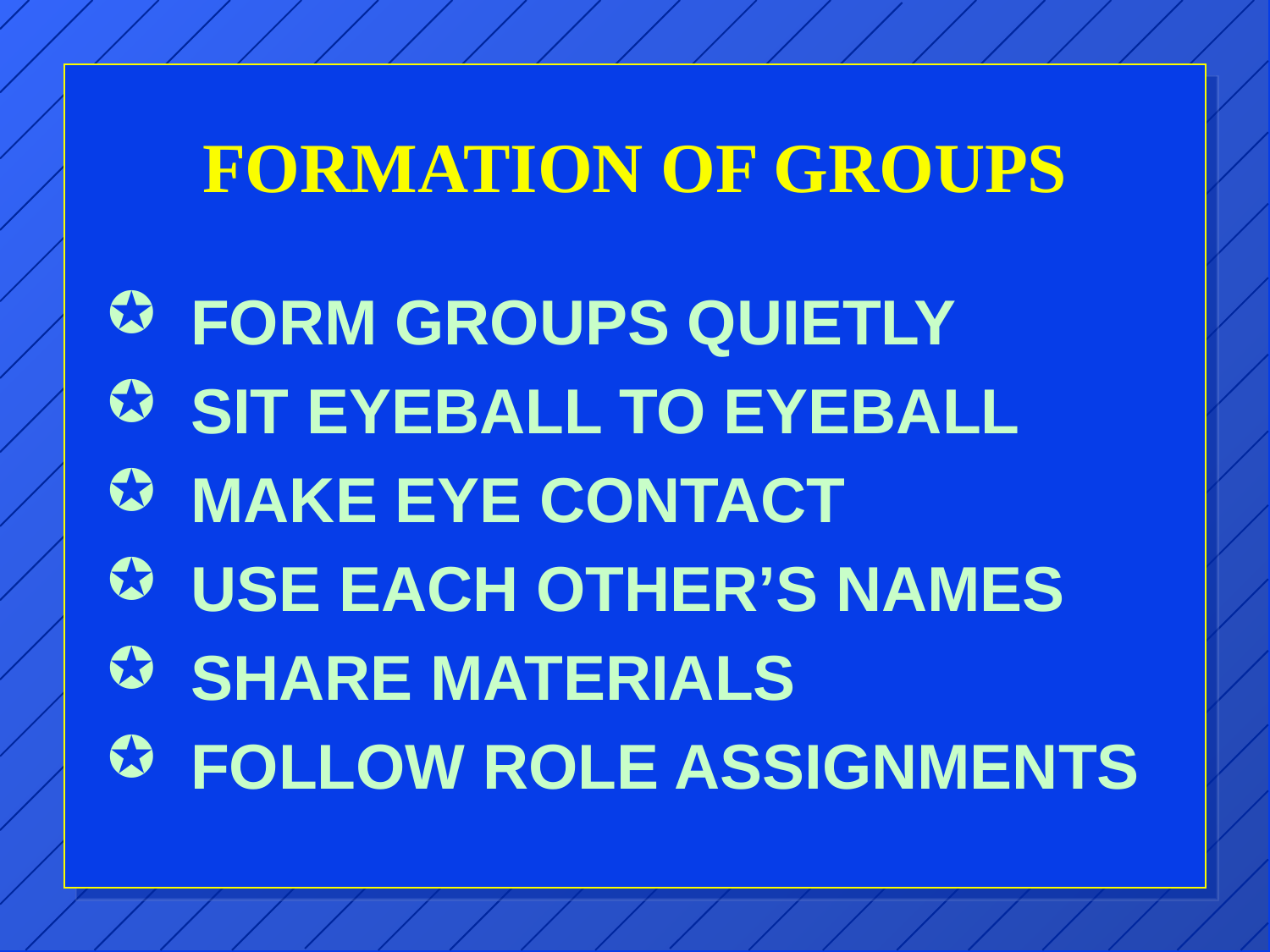

# FORMATION OF GROUPS
  FORM GROUPS QUIETLY
  SIT EYEBALL TO EYEBALL
  MAKE EYE CONTACT
  USE EACH OTHER’S NAMES
  SHARE MATERIALS
  FOLLOW ROLE ASSIGNMENTS